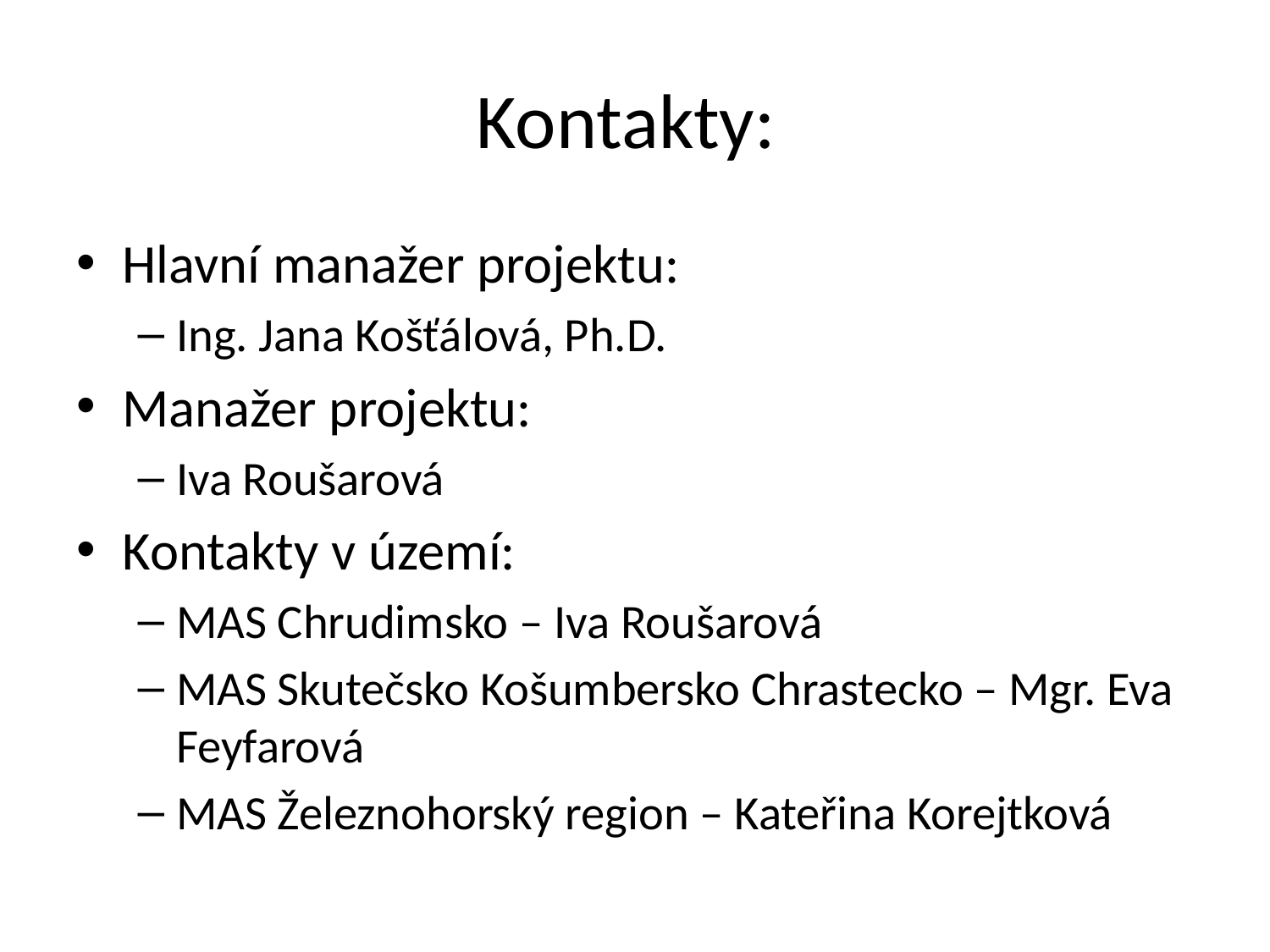

# Kontakty:
Hlavní manažer projektu:
Ing. Jana Košťálová, Ph.D.
Manažer projektu:
Iva Roušarová
Kontakty v území:
MAS Chrudimsko – Iva Roušarová
MAS Skutečsko Košumbersko Chrastecko – Mgr. Eva Feyfarová
MAS Železnohorský region – Kateřina Korejtková